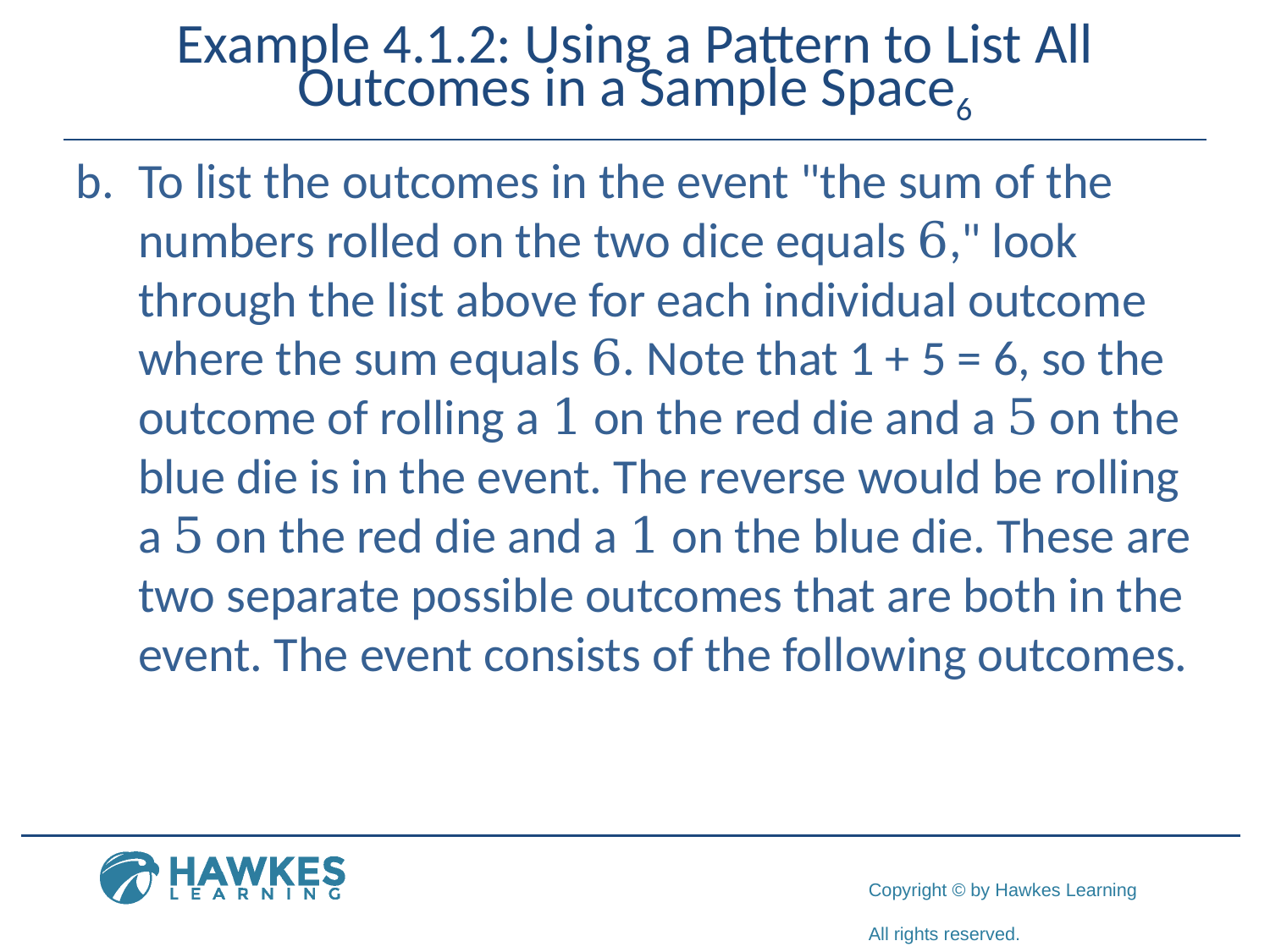

# Example 4.1.2: Using a Pattern to List All Outcomes in a Sample Space6
b.	​To list the outcomes in the event "the sum of the numbers rolled on the two dice equals 6," look through the list above for each individual outcome where the sum equals 6. Note that 1 + 5 = 6, so the outcome of rolling a 1 on the red die and a 5 on the blue die is in the event. The reverse would be rolling a 5 on the red die and a 1 on the blue die. These are two separate possible outcomes that are both in the event. The event consists of the following outcomes.
​